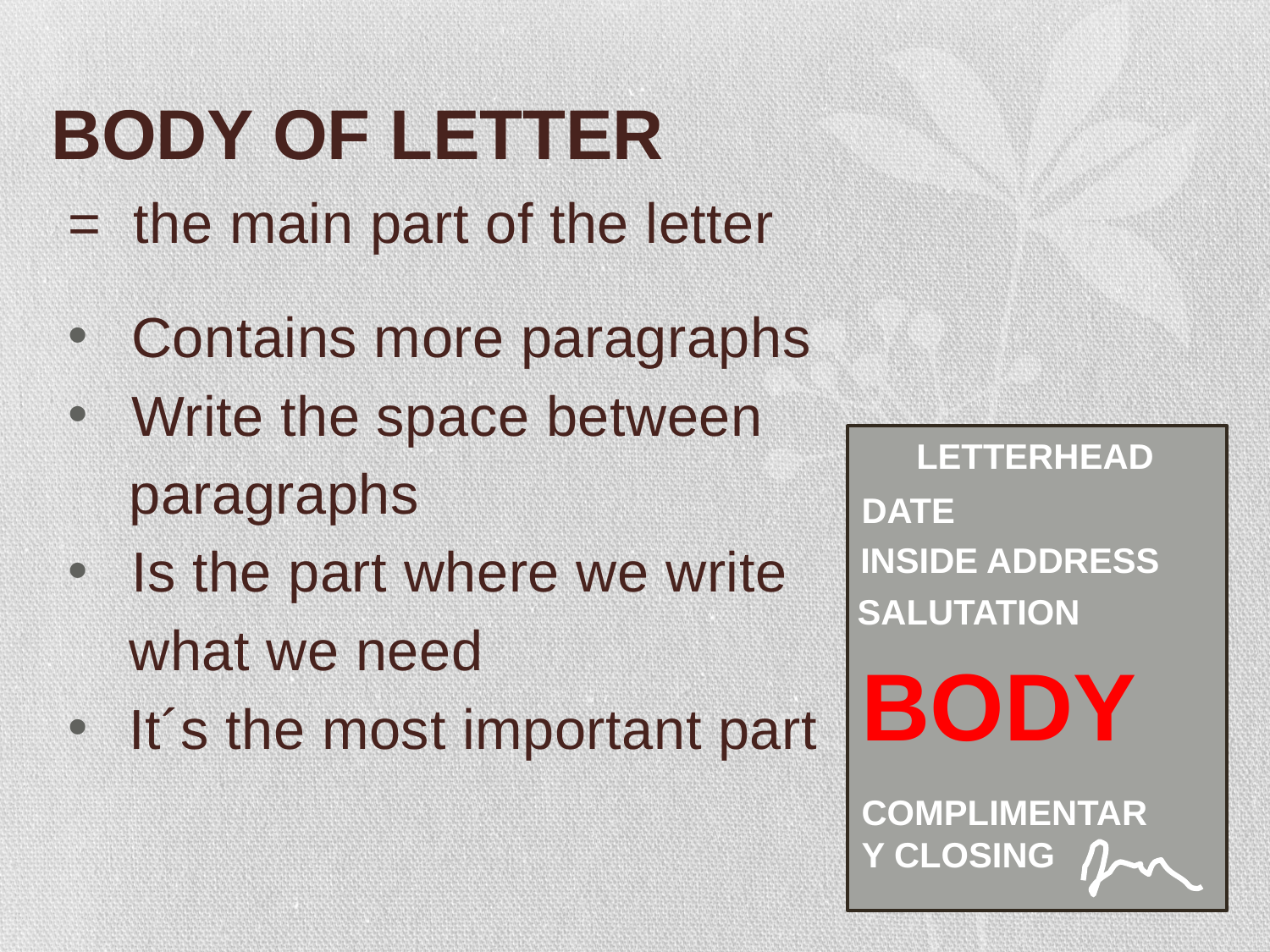

# BODY OF LETTER
=  the main part of the letter

Contains more paragraphs
Write the space between
paragraphs
Is the part where we write
what we need
It´s the most important part

LETTERHEAD
DATE
INSIDE ADDRESS
SALUTATION
BODY
COMPLIMENTARY CLOSING